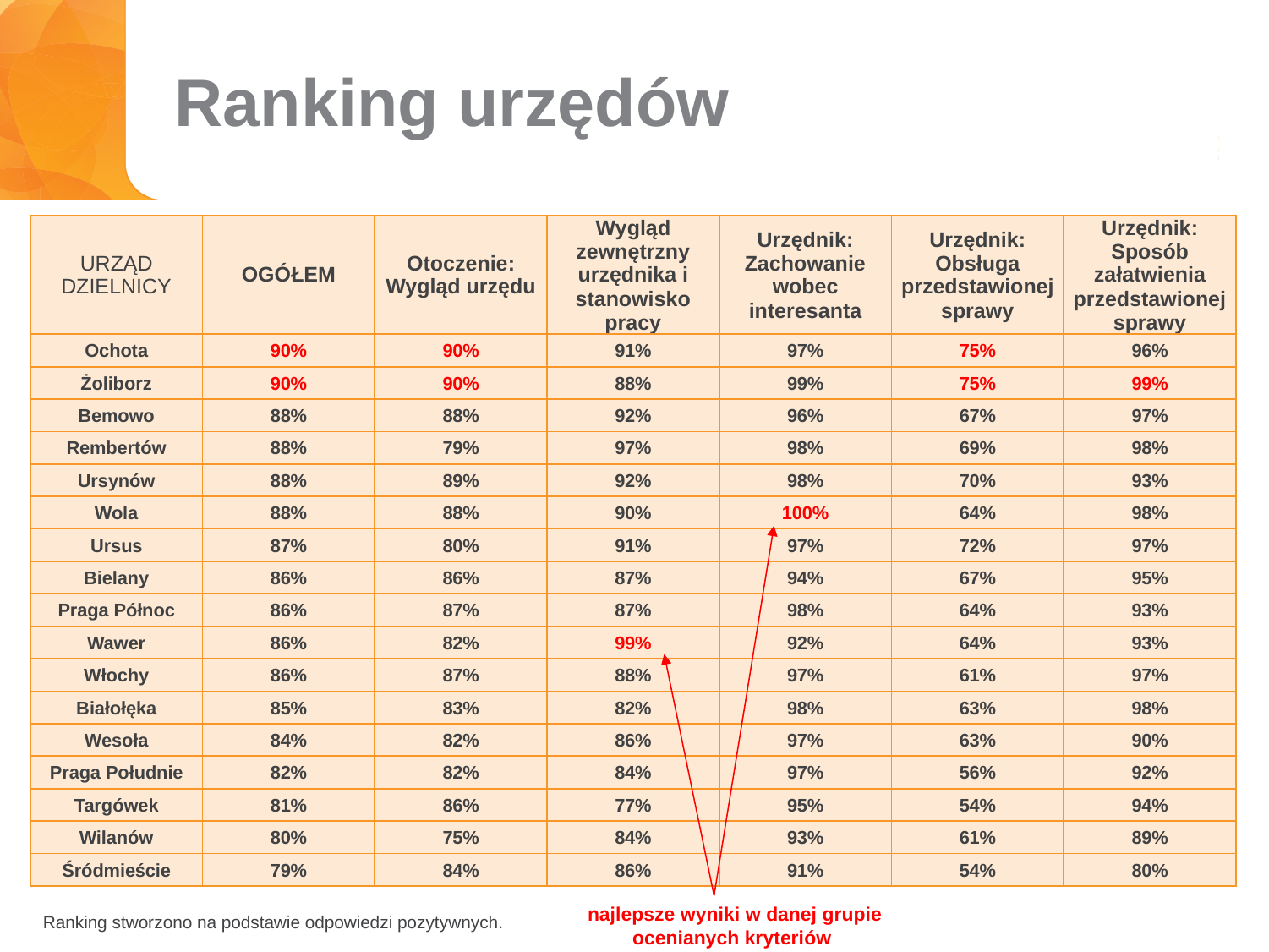

# Ranking urzędów
| URZĄD DZIELNICY | OGÓŁEM | Otoczenie: Wygląd urzędu | Wygląd zewnętrzny urzędnika i stanowisko pracy | Urzędnik: Zachowanie wobec interesanta | Urzędnik: Obsługa przedstawionej sprawy | Urzędnik: Sposób załatwienia przedstawionej sprawy |
| --- | --- | --- | --- | --- | --- | --- |
| Ochota | 90% | 90% | 91% | 97% | 75% | 96% |
| Żoliborz | 90% | 90% | 88% | 99% | 75% | 99% |
| Bemowo | 88% | 88% | 92% | 96% | 67% | 97% |
| Rembertów | 88% | 79% | 97% | 98% | 69% | 98% |
| Ursynów | 88% | 89% | 92% | 98% | 70% | 93% |
| Wola | 88% | 88% | 90% | 100% | 64% | 98% |
| Ursus | 87% | 80% | 91% | 97% | 72% | 97% |
| Bielany | 86% | 86% | 87% | 94% | 67% | 95% |
| Praga Północ | 86% | 87% | 87% | 98% | 64% | 93% |
| Wawer | 86% | 82% | 99% | 92% | 64% | 93% |
| Włochy | 86% | 87% | 88% | 97% | 61% | 97% |
| Białołęka | 85% | 83% | 82% | 98% | 63% | 98% |
| Wesoła | 84% | 82% | 86% | 97% | 63% | 90% |
| Praga Południe | 82% | 82% | 84% | 97% | 56% | 92% |
| Targówek | 81% | 86% | 77% | 95% | 54% | 94% |
| Wilanów | 80% | 75% | 84% | 93% | 61% | 89% |
| Śródmieście | 79% | 84% | 86% | 91% | 54% | 80% |
najlepsze wyniki w danej grupie ocenianych kryteriów
Ranking stworzono na podstawie odpowiedzi pozytywnych.